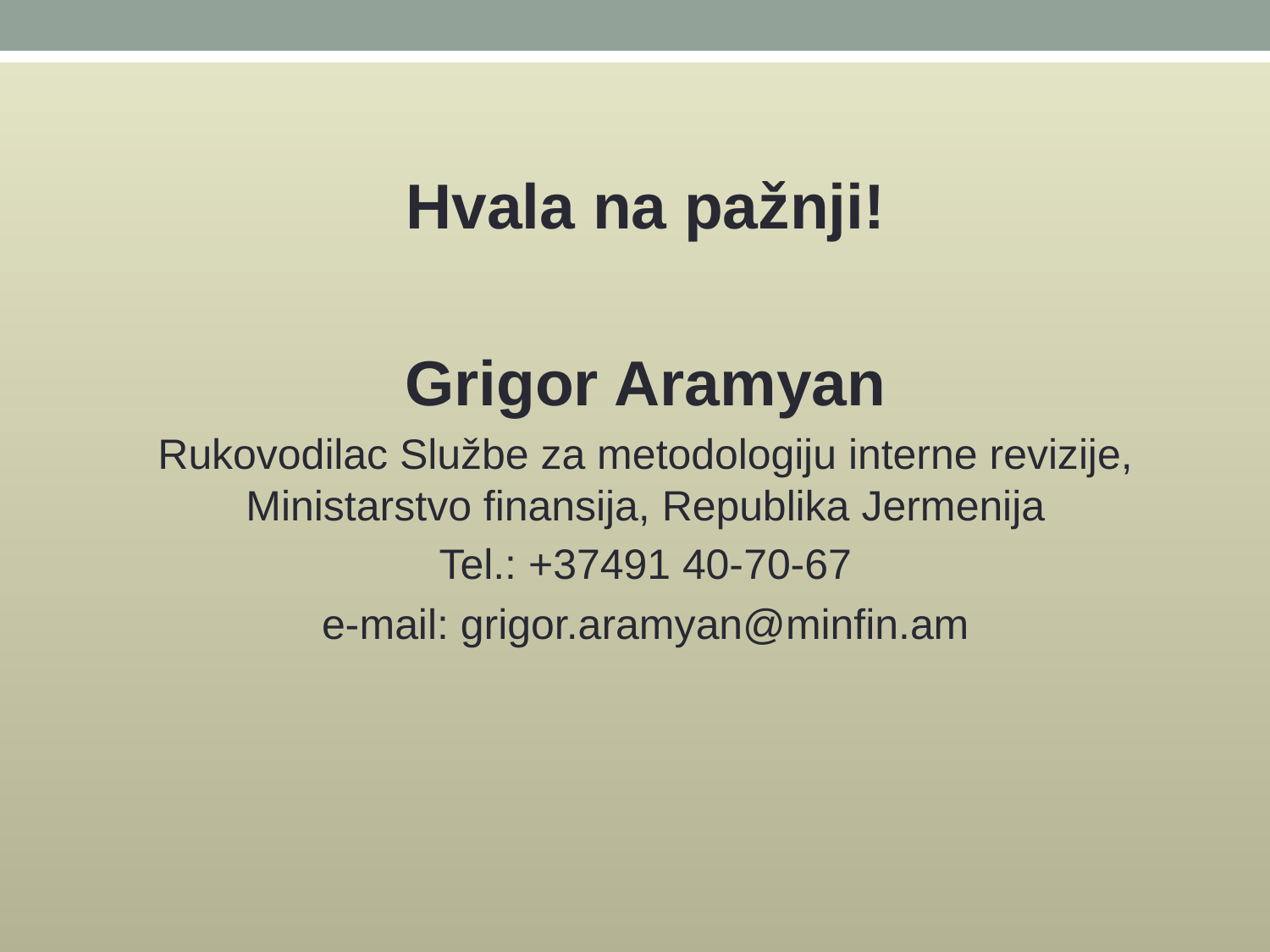

Hvala na pažnji!

Grigor Aramyan
Rukovodilac Službe za metodologiju interne revizije, Ministarstvo finansija, Republika Jermenija
Tel.: +37491 40-70-67
e-mail: grigor.aramyan@minfin.am